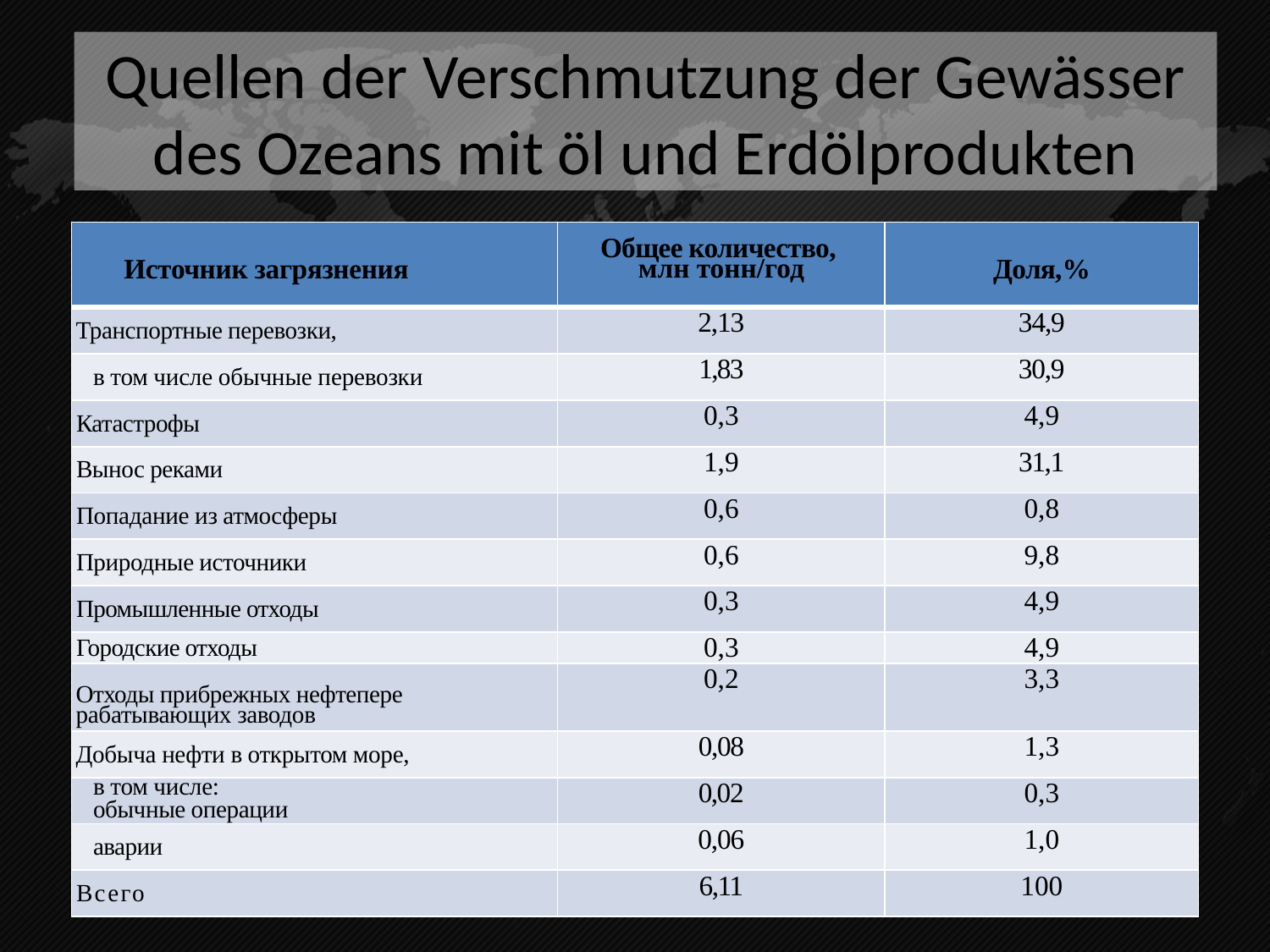

# Quellen der Verschmutzung der Gewässer des Ozeans mit öl und Erdölprodukten
| Источник загрязнения | Общее количество, млн тонн/год | Доля,% |
| --- | --- | --- |
| Транспортные перевозки, | 2,13 | 34,9 |
| в том числе обычные перевозки | 1,83 | 30,9 |
| Катастрофы | 0,3 | 4,9 |
| Вынос реками | 1,9 | 31,1 |
| Попадание из атмосферы | 0,6 | 0,8 |
| Природные источники | 0,6 | 9,8 |
| Промышленные отходы | 0,3 | 4,9 |
| Городские отходы | 0,3 | 4,9 |
| Отходы прибрежных нефтепере­рабатывающих заводов | 0,2 | 3,3 |
| Добыча нефти в открытом море, | 0,08 | 1,3 |
| в том числе: обычные операции | 0,02 | 0,3 |
| аварии | 0,06 | 1,0 |
| Всего | 6,11 | 100 |